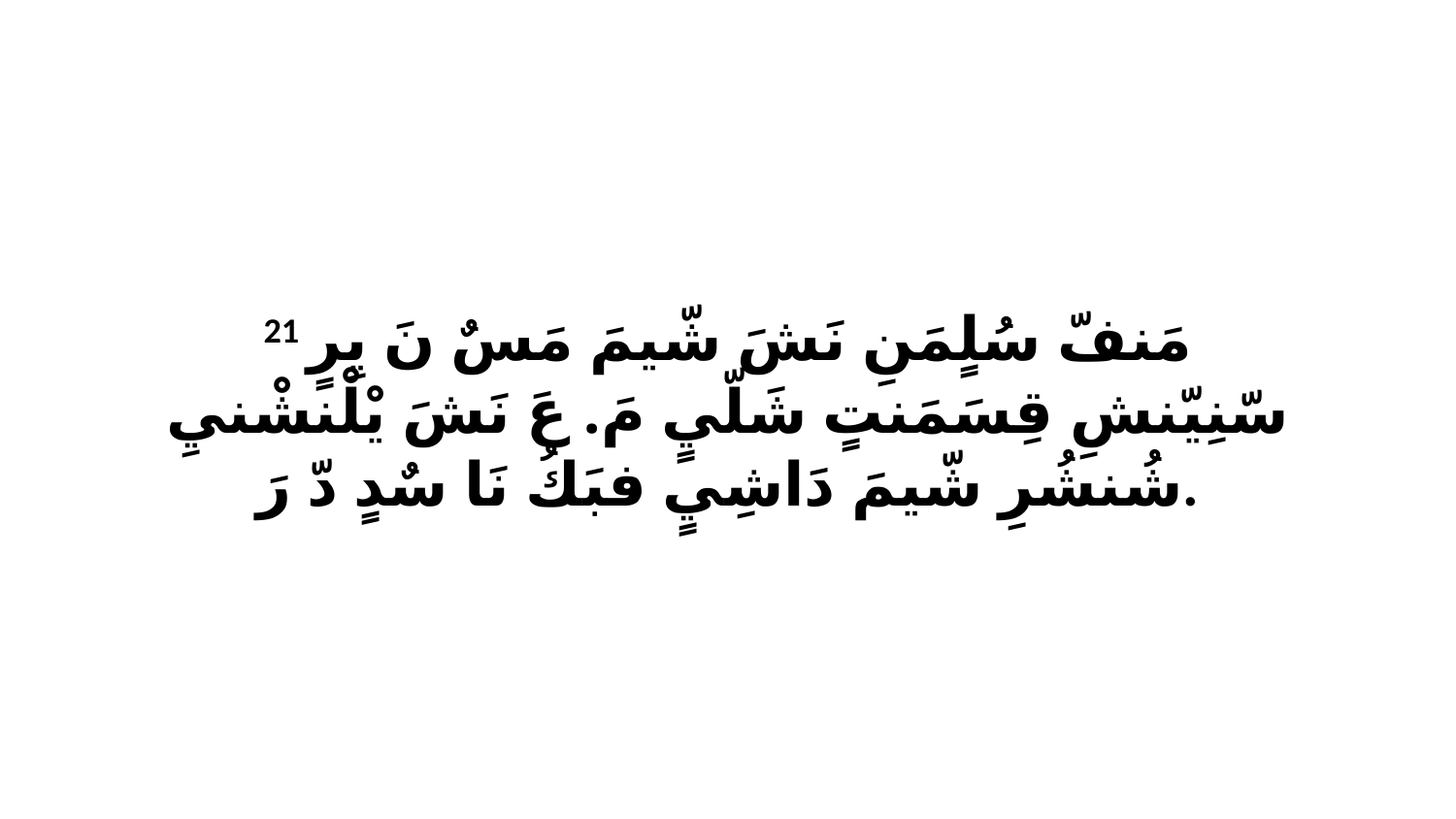

21 مَنفّ سُلٍمَنِ نَشَ شّيمَ مَسٌ نَ يِرٍ سّنِيّنشِ قِسَمَنتٍ شَلّيٍ مَ. عَ نَشَ يْلْنشْنيِ شُنشُرِ شّيمَ دَاشِيٍ فبَكُ نَا سٌدٍ دّ رَ.